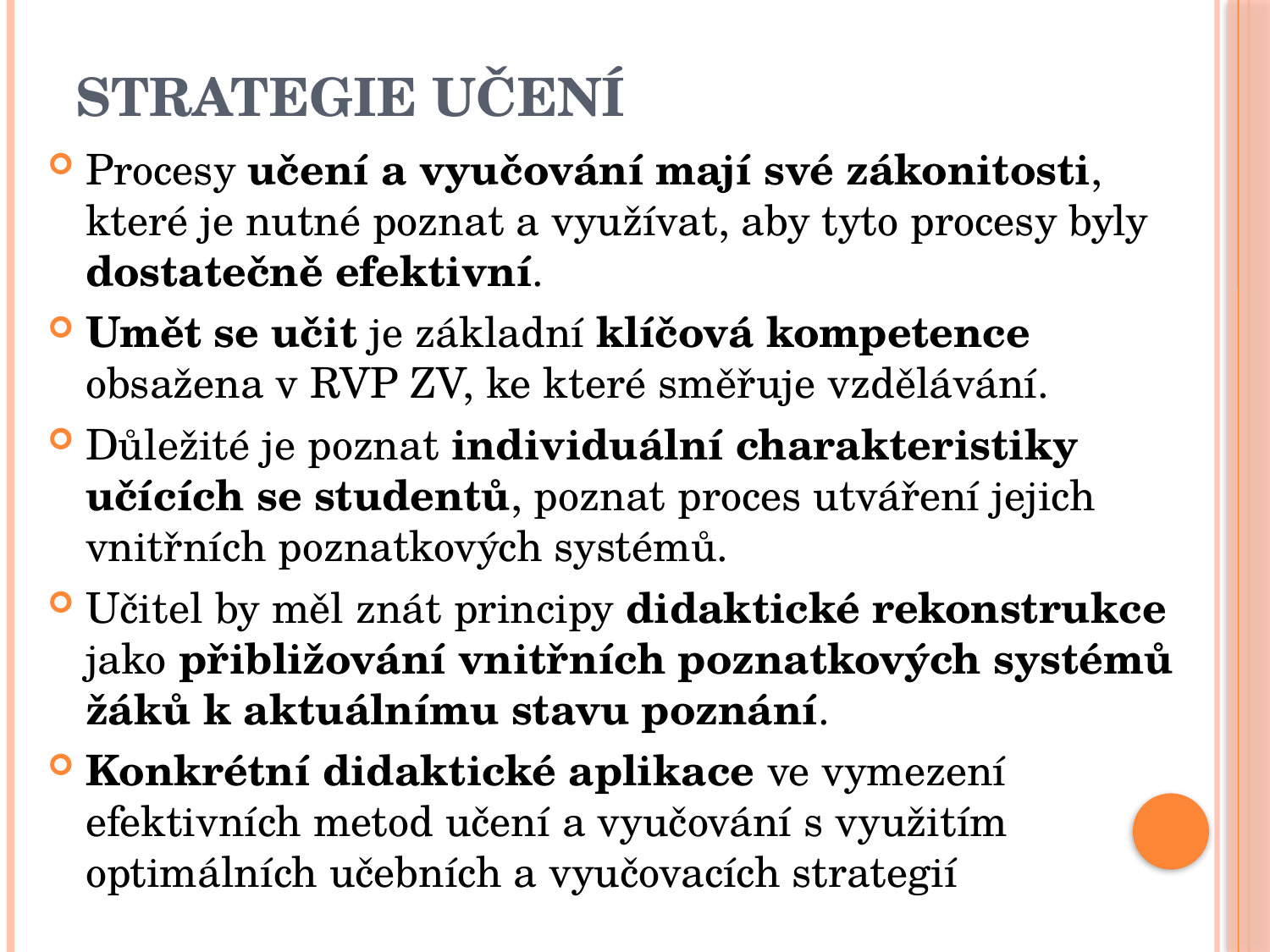

# Strategie učení
Procesy učení a vyučování mají své zákonitosti, které je nutné poznat a využívat, aby tyto procesy byly dostatečně efektivní.
Umět se učit je základní klíčová kompetence obsažena v RVP ZV, ke které směřuje vzdělávání.
Důležité je poznat individuální charakteristiky učících se studentů, poznat proces utváření jejich vnitřních poznatkových systémů.
Učitel by měl znát principy didaktické rekonstrukce jako přibližování vnitřních poznatkových systémů žáků k aktuálnímu stavu poznání.
Konkrétní didaktické aplikace ve vymezení efektivních metod učení a vyučování s využitím optimálních učebních a vyučovacích strategií